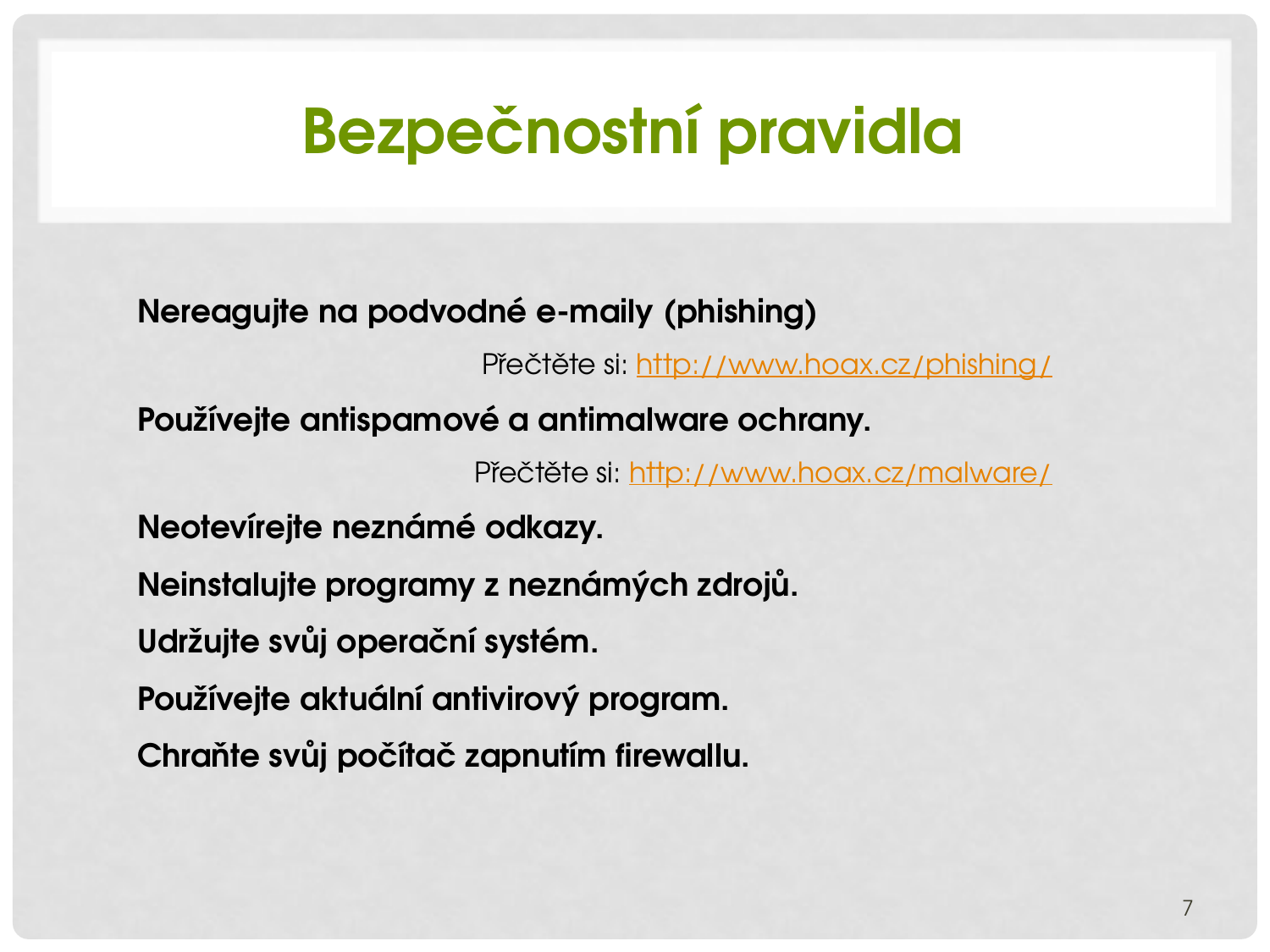

# Bezpečnostní pravidla
Nereagujte na podvodné e-maily (phishing)
Přečtěte si: http://www.hoax.cz/phishing/
Používejte antispamové a antimalware ochrany.
Přečtěte si: http://www.hoax.cz/malware/
Neotevírejte neznámé odkazy.
Neinstalujte programy z neznámých zdrojů.
Udržujte svůj operační systém.
Používejte aktuální antivirový program.
Chraňte svůj počítač zapnutím firewallu.
7